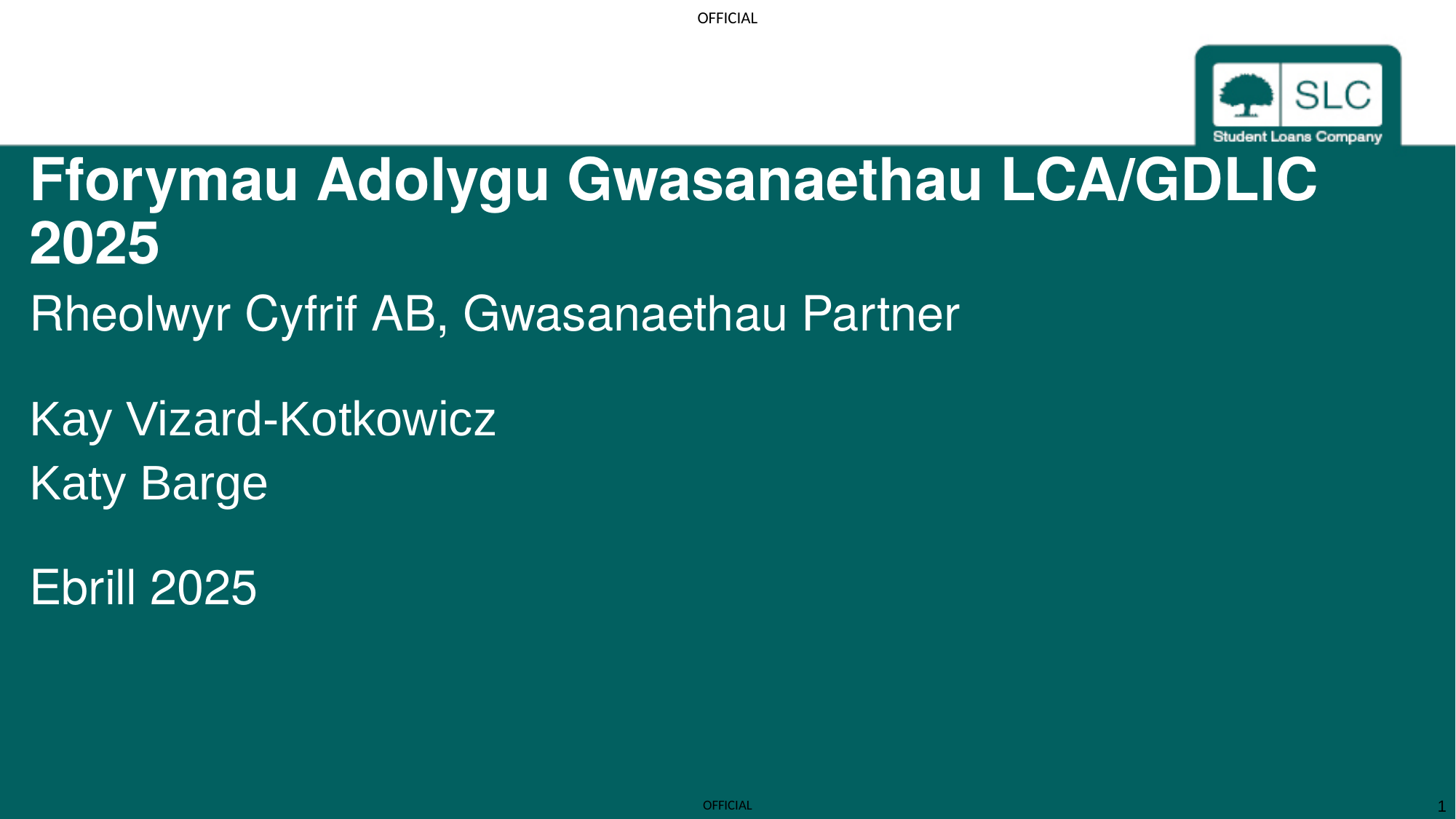

Fforymau Adolygu Gwasanaethau LCA/GDLlC 2025
Rheolwyr Cyfrif AB, Gwasanaethau Partner
Kay Vizard-Kotkowicz
Katy Barge
Ebrill 2025
1